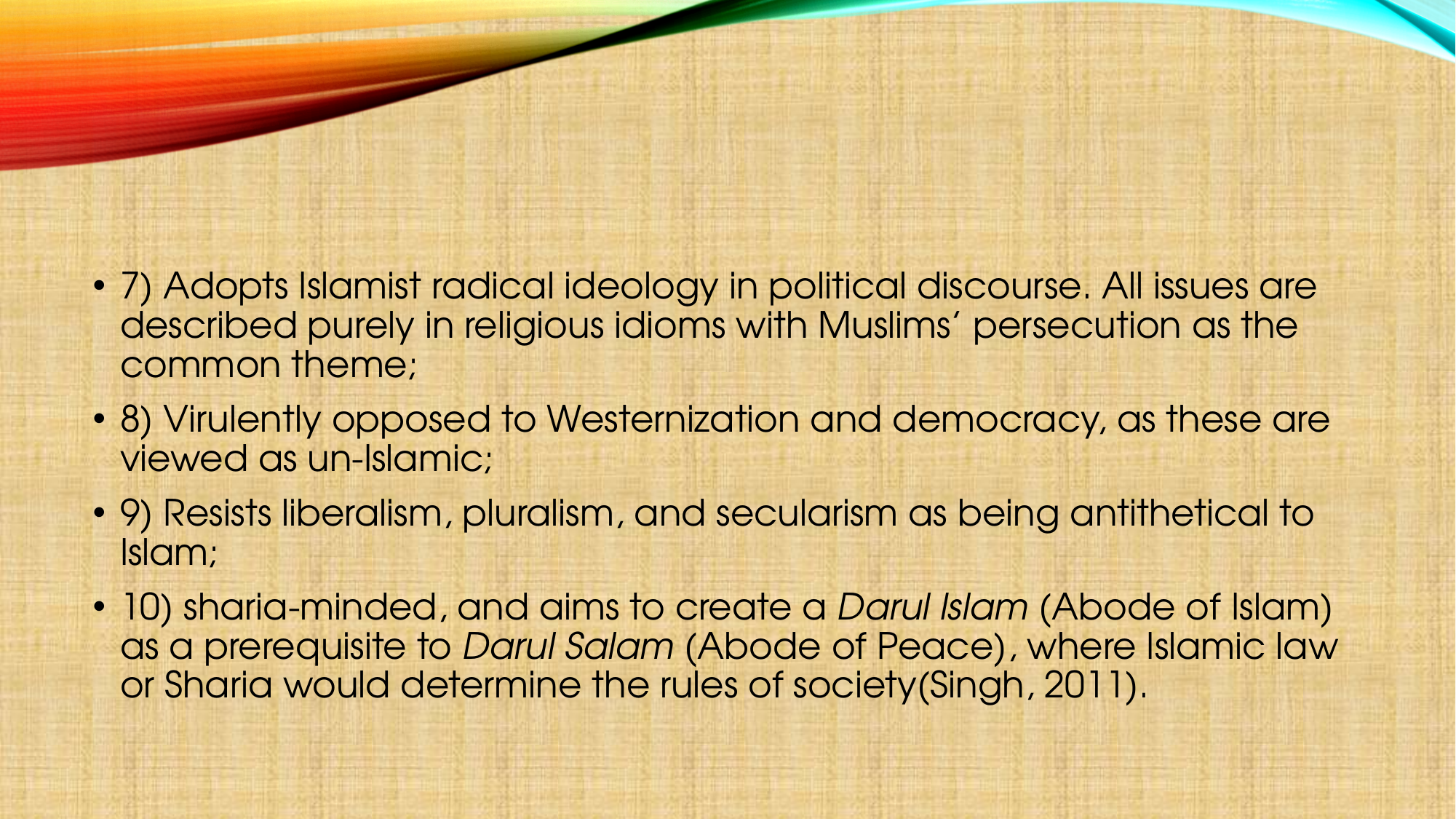

#
7) Adopts Islamist radical ideology in political discourse. All issues are described purely in religious idioms with Muslims’ persecution as the common theme;
8) Virulently opposed to Westernization and democracy, as these are viewed as un-Islamic;
9) Resists liberalism, pluralism, and secularism as being antithetical to Islam;
10) sharia-minded, and aims to create a Darul Islam (Abode of Islam) as a prerequisite to Darul Salam (Abode of Peace), where Islamic law or Sharia would determine the rules of society(Singh, 2011).